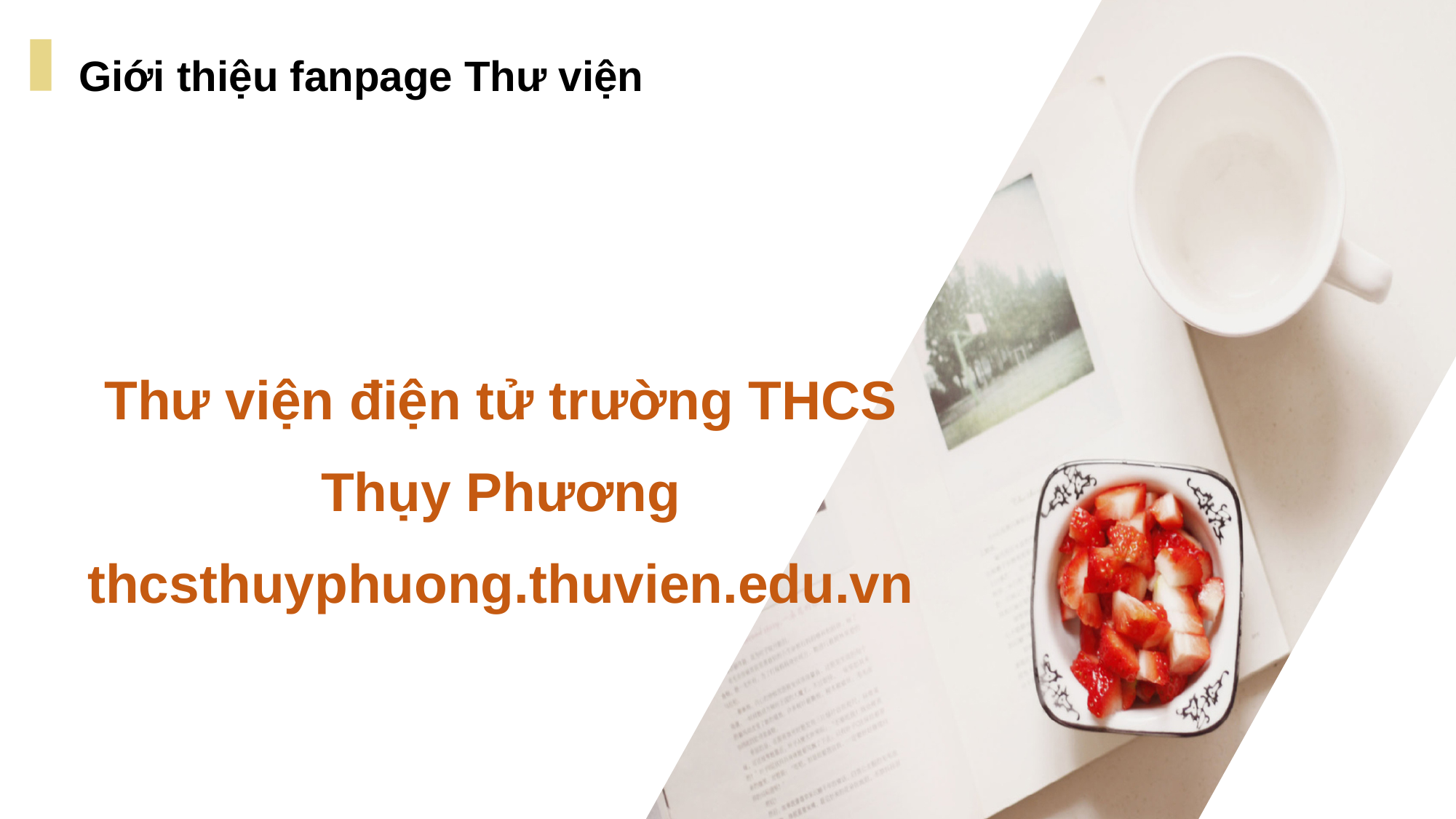

Giới thiệu fanpage Thư viện
Thư viện điện tử trường THCS Thụy Phương
thcsthuyphuong.thuvien.edu.vn